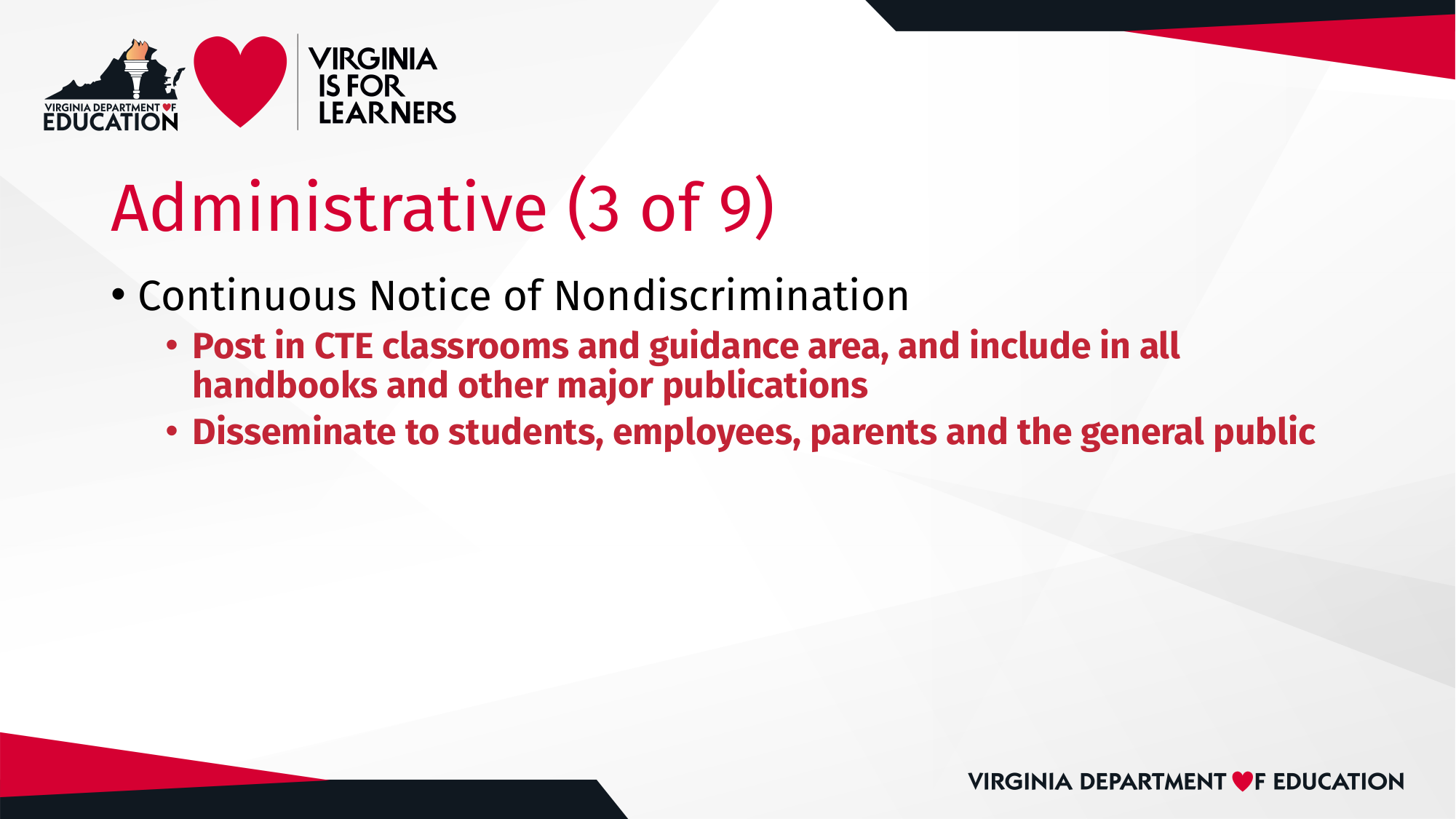

# Administrative (3 of 9)
Continuous Notice of Nondiscrimination
Post in CTE classrooms and guidance area, and include in all handbooks and other major publications
Disseminate to students, employees, parents and the general public